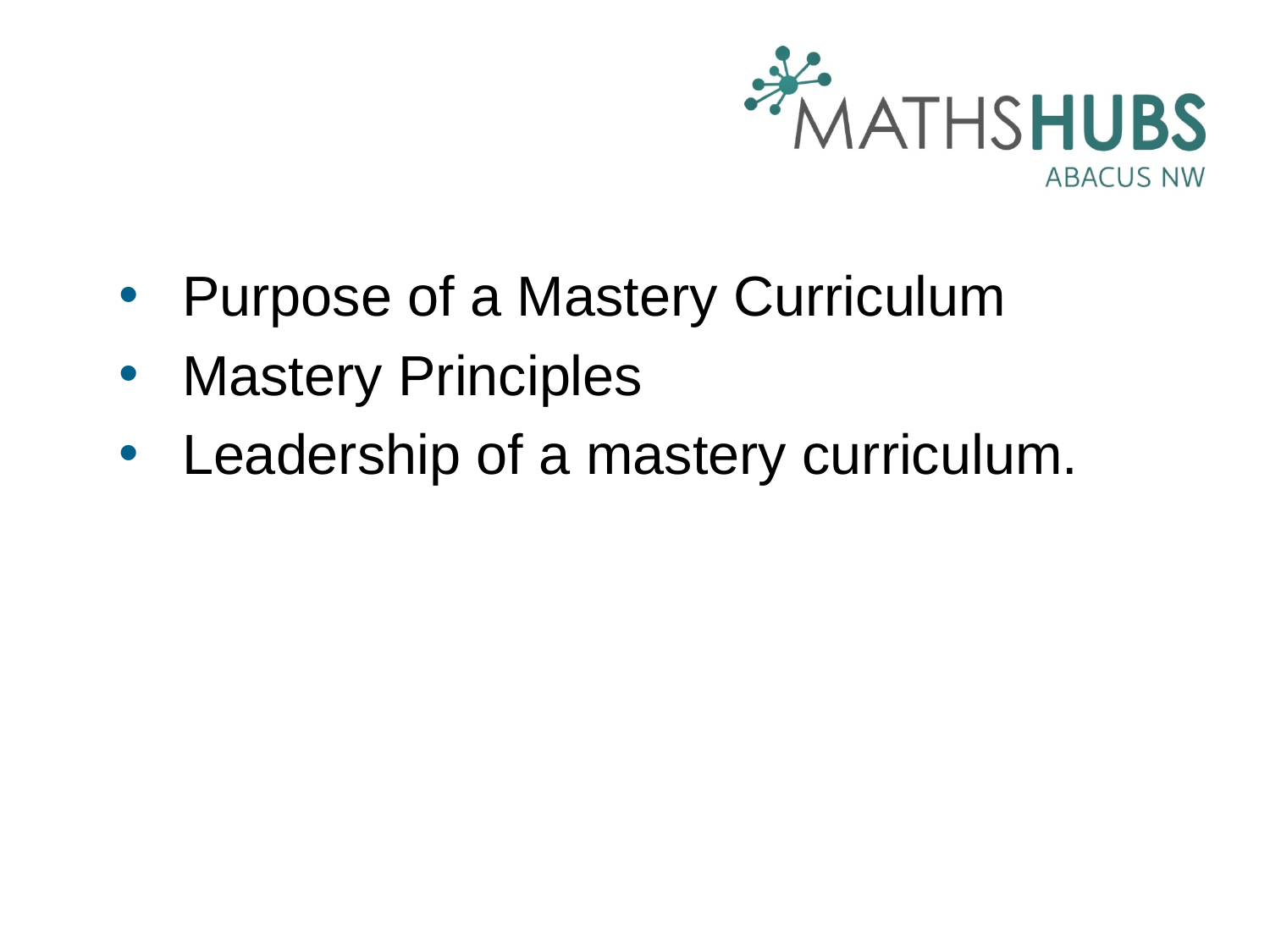

Purpose of a Mastery Curriculum
Mastery Principles
Leadership of a mastery curriculum.